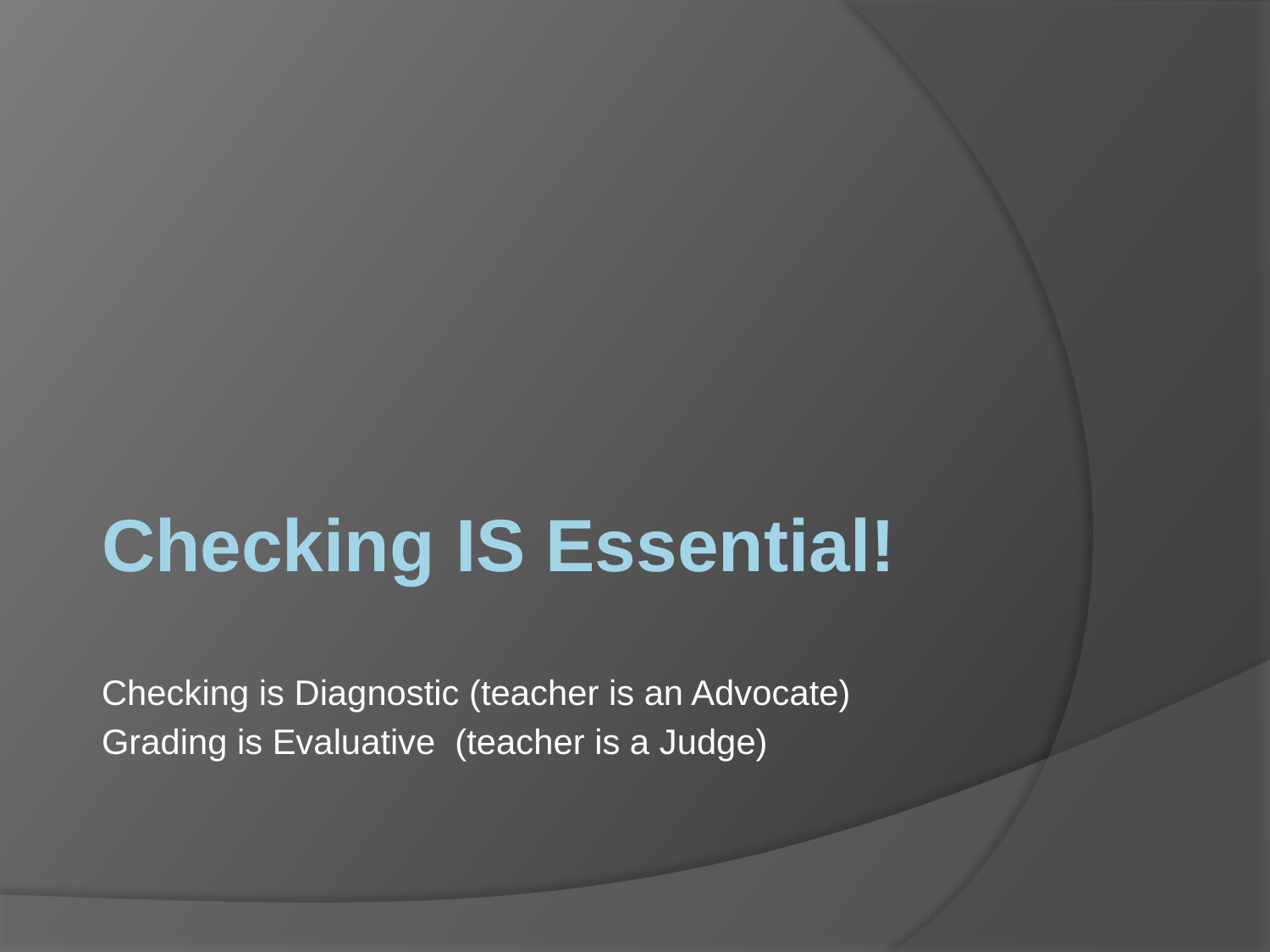

# Checking IS Essential!
Checking is Diagnostic (teacher is an Advocate)
Grading is Evaluative  (teacher is a Judge)